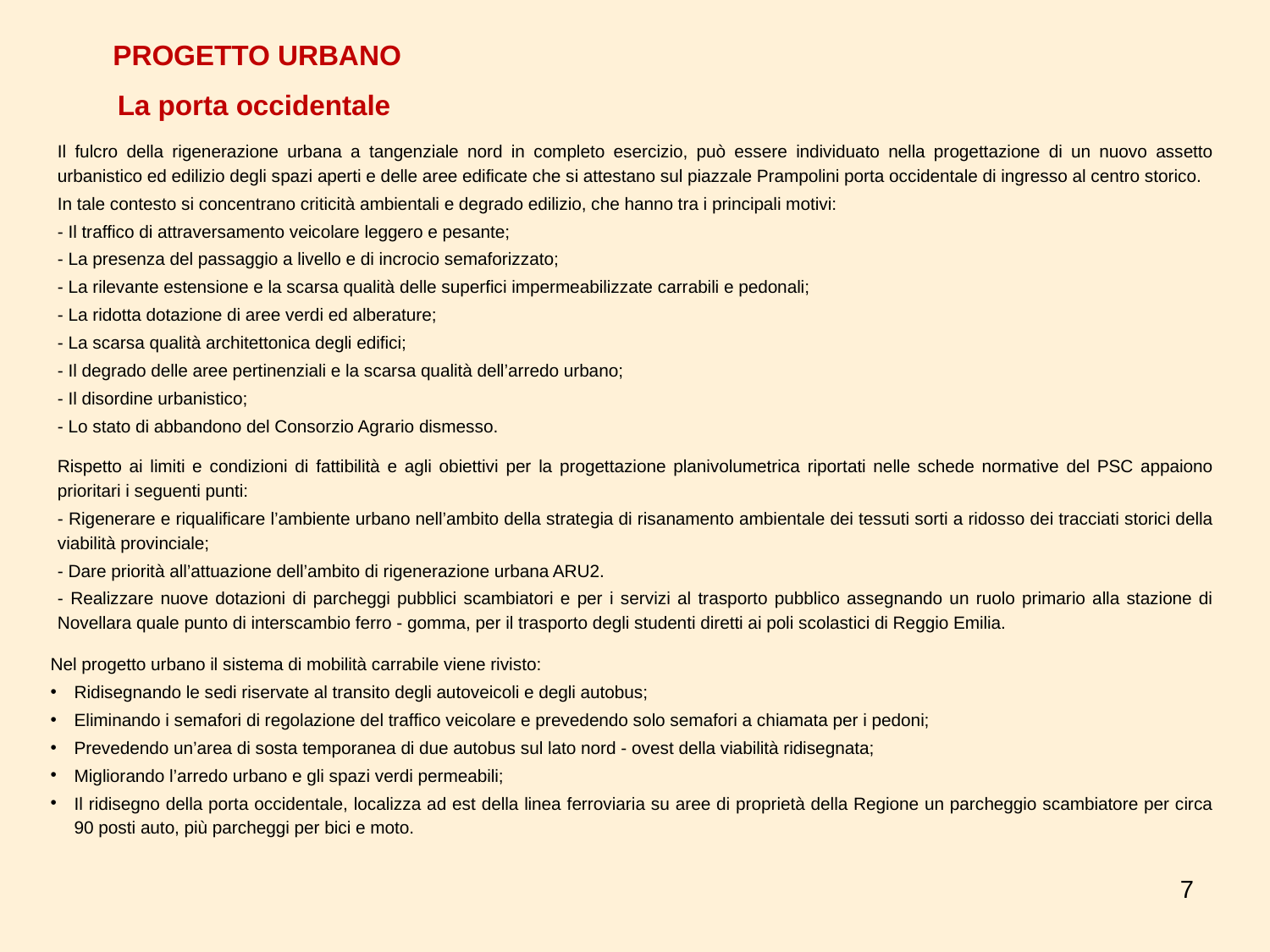

PROGETTO URBANO
La porta occidentale
Il fulcro della rigenerazione urbana a tangenziale nord in completo esercizio, può essere individuato nella progettazione di un nuovo assetto urbanistico ed edilizio degli spazi aperti e delle aree edificate che si attestano sul piazzale Prampolini porta occidentale di ingresso al centro storico.
In tale contesto si concentrano criticità ambientali e degrado edilizio, che hanno tra i principali motivi:
- Il traffico di attraversamento veicolare leggero e pesante;
- La presenza del passaggio a livello e di incrocio semaforizzato;
- La rilevante estensione e la scarsa qualità delle superfici impermeabilizzate carrabili e pedonali;
- La ridotta dotazione di aree verdi ed alberature;
- La scarsa qualità architettonica degli edifici;
- Il degrado delle aree pertinenziali e la scarsa qualità dell’arredo urbano;
- Il disordine urbanistico;
- Lo stato di abbandono del Consorzio Agrario dismesso.
Rispetto ai limiti e condizioni di fattibilità e agli obiettivi per la progettazione planivolumetrica riportati nelle schede normative del PSC appaiono prioritari i seguenti punti:
- Rigenerare e riqualificare l’ambiente urbano nell’ambito della strategia di risanamento ambientale dei tessuti sorti a ridosso dei tracciati storici della viabilità provinciale;
- Dare priorità all’attuazione dell’ambito di rigenerazione urbana ARU2.
- Realizzare nuove dotazioni di parcheggi pubblici scambiatori e per i servizi al trasporto pubblico assegnando un ruolo primario alla stazione di Novellara quale punto di interscambio ferro - gomma, per il trasporto degli studenti diretti ai poli scolastici di Reggio Emilia.
Nel progetto urbano il sistema di mobilità carrabile viene rivisto:
Ridisegnando le sedi riservate al transito degli autoveicoli e degli autobus;
Eliminando i semafori di regolazione del traffico veicolare e prevedendo solo semafori a chiamata per i pedoni;
Prevedendo un’area di sosta temporanea di due autobus sul lato nord - ovest della viabilità ridisegnata;
Migliorando l’arredo urbano e gli spazi verdi permeabili;
Il ridisegno della porta occidentale, localizza ad est della linea ferroviaria su aree di proprietà della Regione un parcheggio scambiatore per circa 90 posti auto, più parcheggi per bici e moto.
7